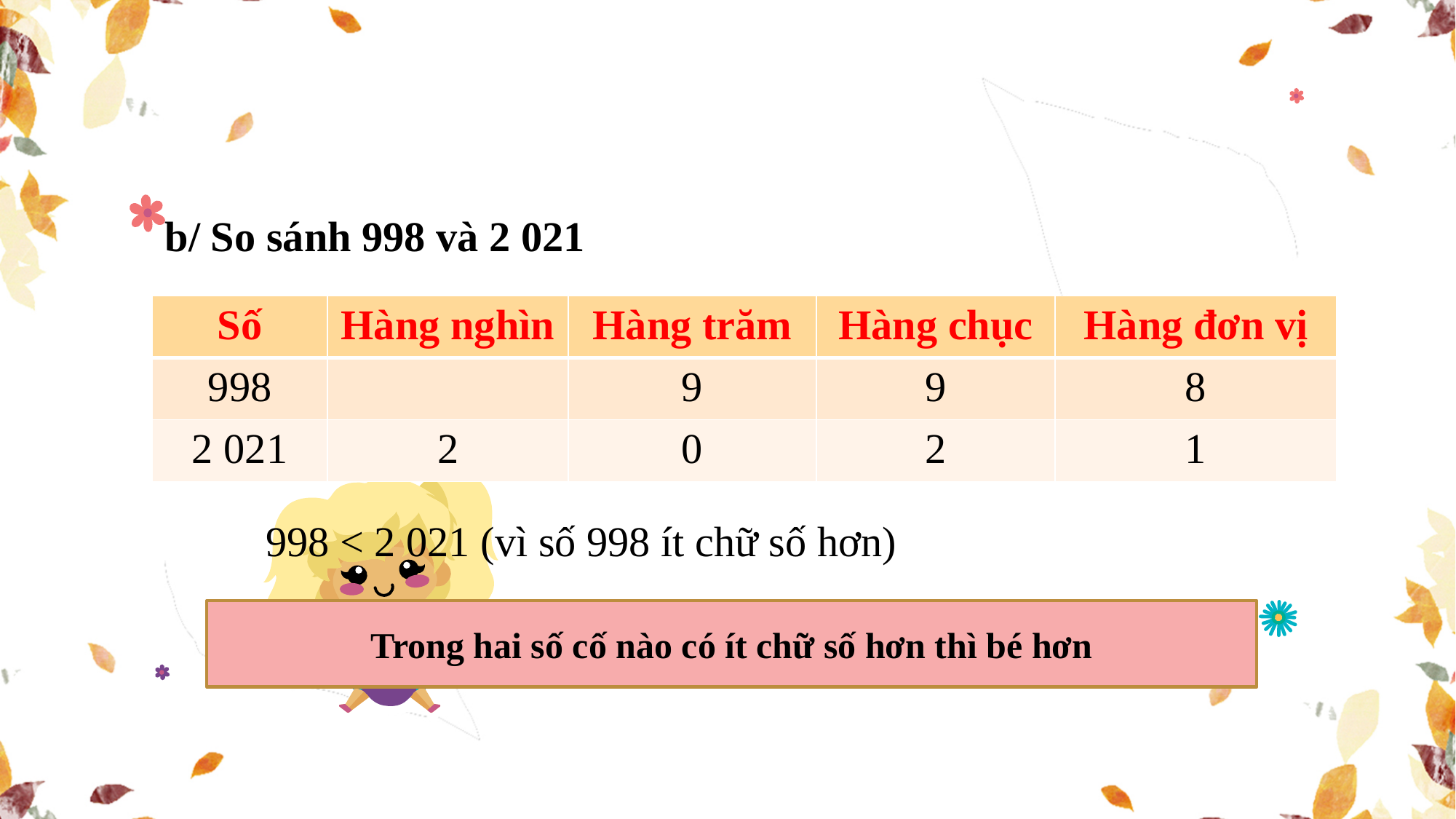

b/ So sánh 998 và 2 021
| Số | Hàng nghìn | Hàng trăm | Hàng chục | Hàng đơn vị |
| --- | --- | --- | --- | --- |
| 998 |  | 9 | 9 | 8 |
| 2 021 | 2 | 0 | 2 | 1 |
998 < 2 021 (vì số 998 ít chữ số hơn)
Trong hai số cố nào có ít chữ số hơn thì bé hơn